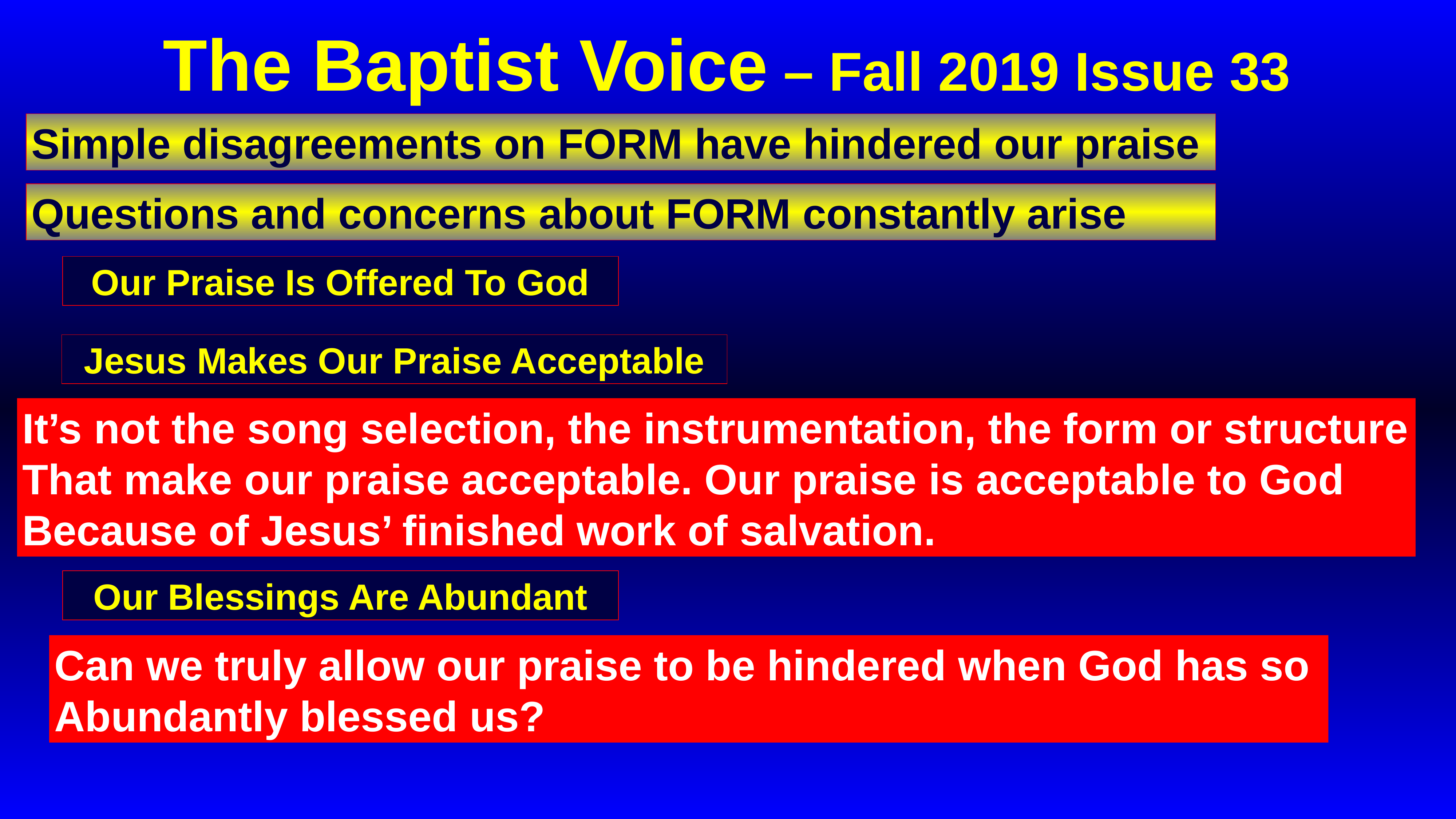

# The Baptist Voice – Fall 2019 Issue 33
Simple disagreements on FORM have hindered our praise
Questions and concerns about FORM constantly arise
Our Praise Is Offered To God
Jesus Makes Our Praise Acceptable
It’s not the song selection, the instrumentation, the form or structure
That make our praise acceptable. Our praise is acceptable to God
Because of Jesus’ finished work of salvation.
Our Blessings Are Abundant

Can we truly allow our praise to be hindered when God has so
Abundantly blessed us?